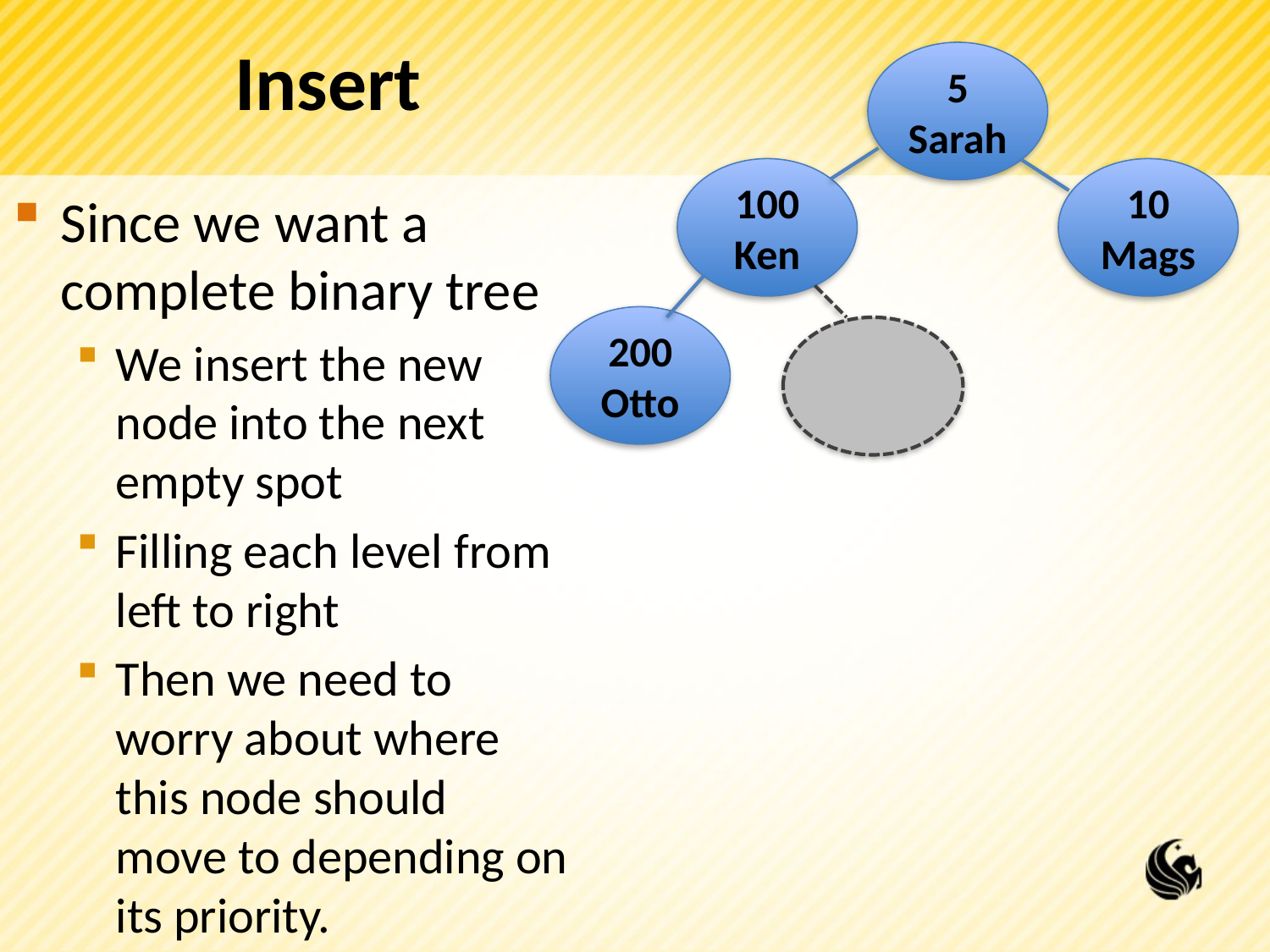

# Insert
5
Sarah
100
Ken
10
Mags
Since we want a complete binary tree
We insert the new node into the next empty spot
Filling each level from left to right
Then we need to worry about where this node should move to depending on its priority.
200
Otto